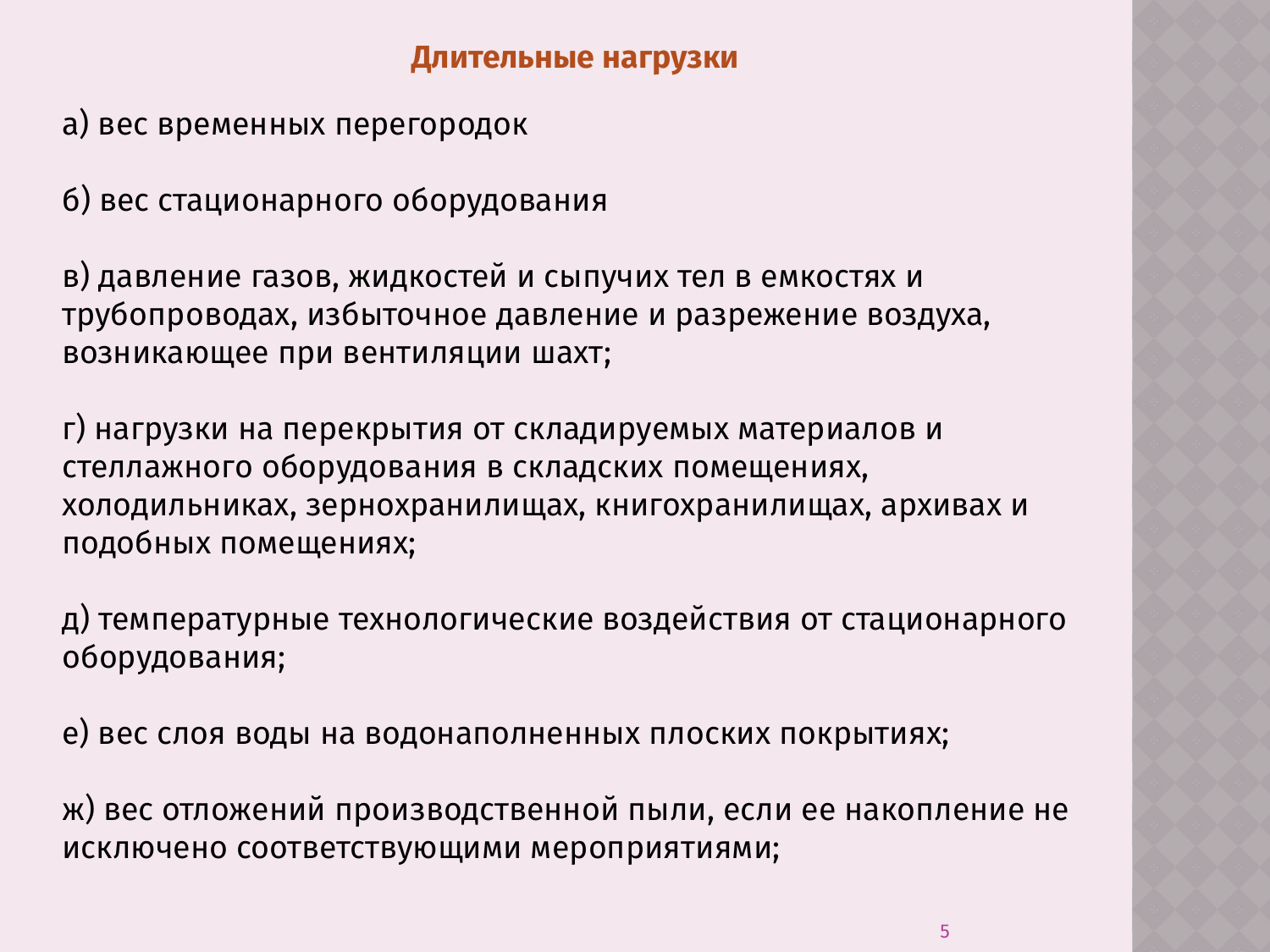

Длительные нагрузки

а) вес временных перегородок

б) вес стационарного оборудования

в) давление газов, жидкостей и сыпучих тел в емкостях и трубопроводах, избыточное давление и разрежение воздуха, возникающее при вентиляции шахт;

г) нагрузки на перекрытия от складируемых материалов и стеллажного оборудования в складских помещениях, холодильниках, зернохранилищах, книгохранилищах, архивах и подобных помещениях;

д) температурные технологические воздействия от стационарного оборудования;

е) вес слоя воды на водонаполненных плоских покрытиях;

ж) вес отложений производственной пыли, если ее накопление не исключено соответствующими мероприятиями;
5